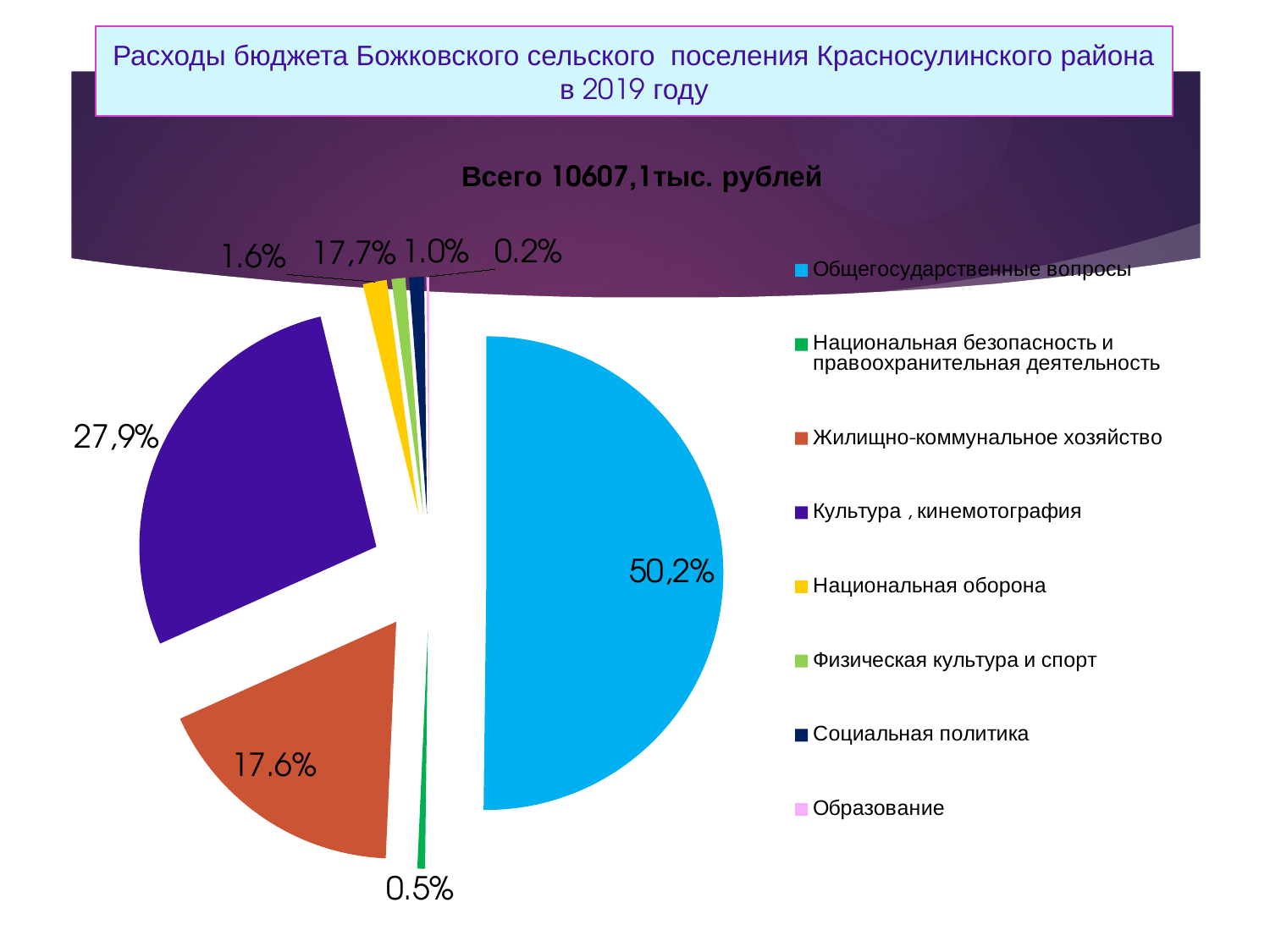

# Расходы бюджета Божковского сельского  поселения Красносулинского района в 2019 году

### Chart: Всего 10607,1тыс. рублей

| Category | Продажи |
|---|---|
| Общегосударственные вопросы | 5323.7 |
| Национальная безопасность и правоохранительная деятельность | 55.2 |
| Жилищно-коммунальное хозяйство | 1864.6 |
| Культура , кинемотография | 2962.3 |
| Национальная оборона | 173.3 |
| Физическая культура и спорт | 100.0 |
| Социальная политика | 108.0 |
| Образование | 20.0 |